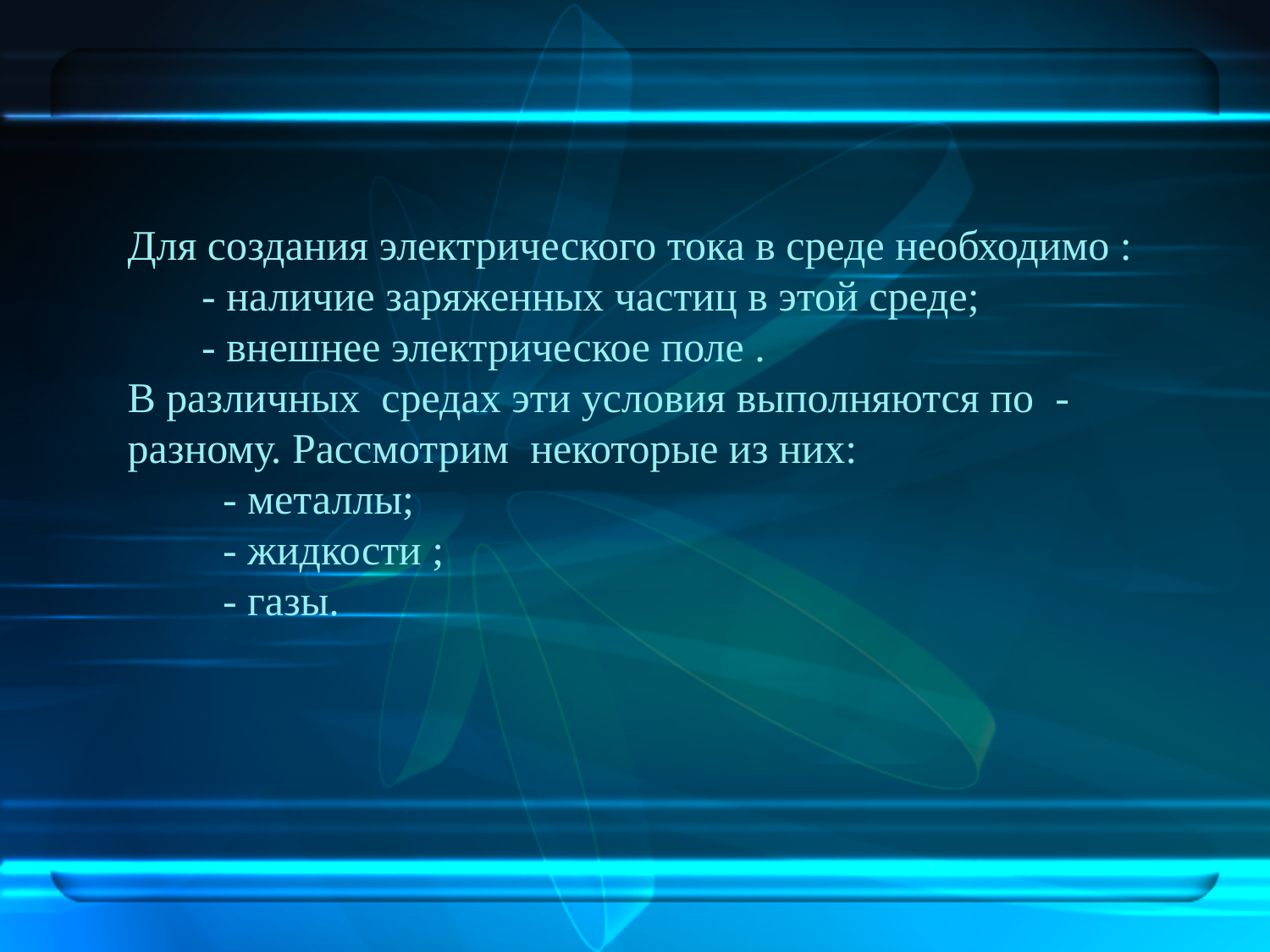

# Для создания электрического тока в среде необходимо : - наличие заряженных частиц в этой среде; - внешнее электрическое поле . В различных  средах эти условия выполняются по  - разному. Рассмотрим  некоторые из них: - металлы; - жидкости ; - газы.